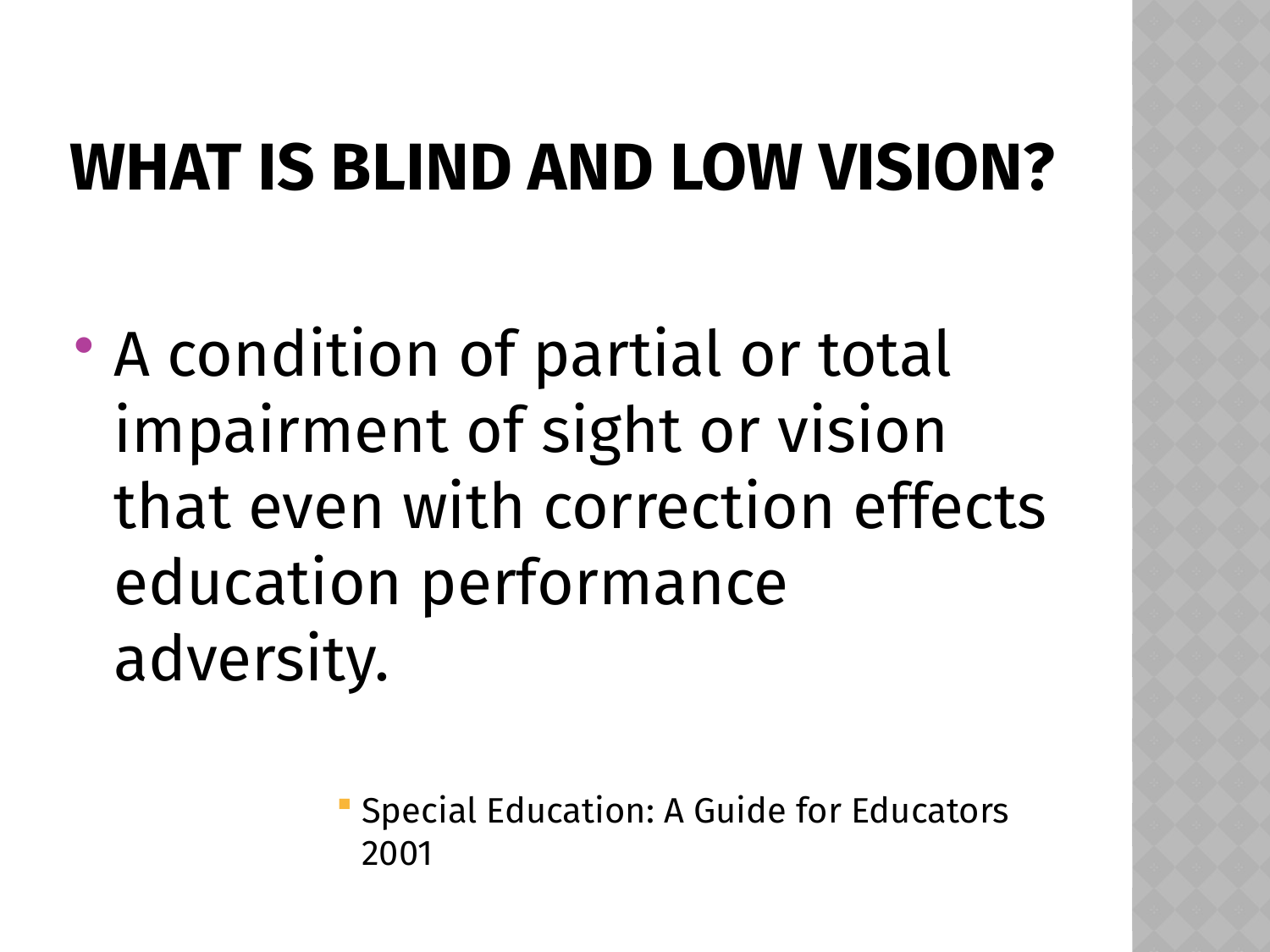

# What is Blind and Low Vision?
A condition of partial or total impairment of sight or vision that even with correction effects education performance adversity.

Special Education: A Guide for Educators   2001